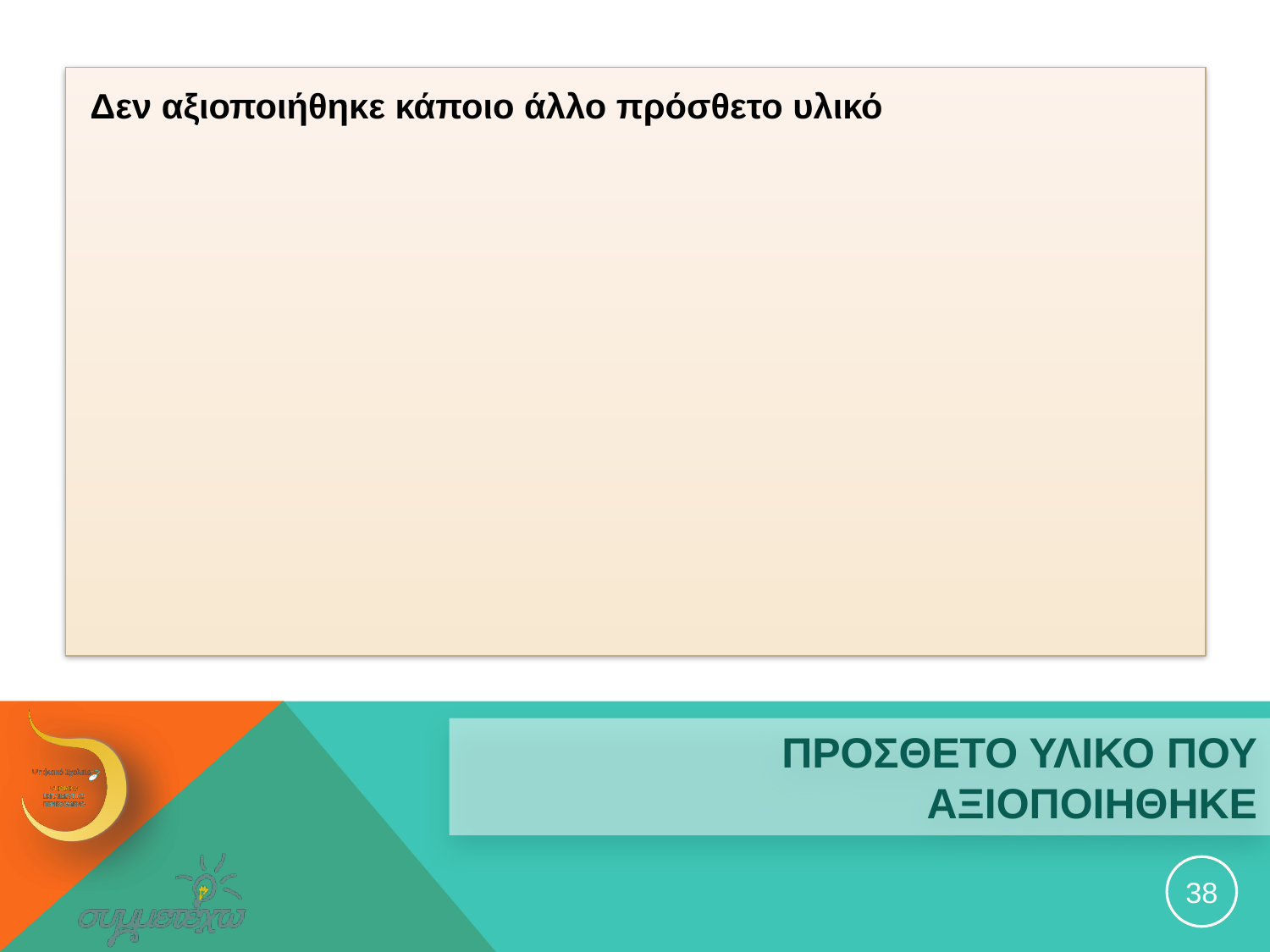

Δεν αξιοποιήθηκε κάποιο άλλο πρόσθετο υλικό

# ΠΡΟΣΘΕΤΟ ΥΛΙΚΟ ΠΟΥ ΑΞΙΟΠΟΙΗΘΗΚΕ
38